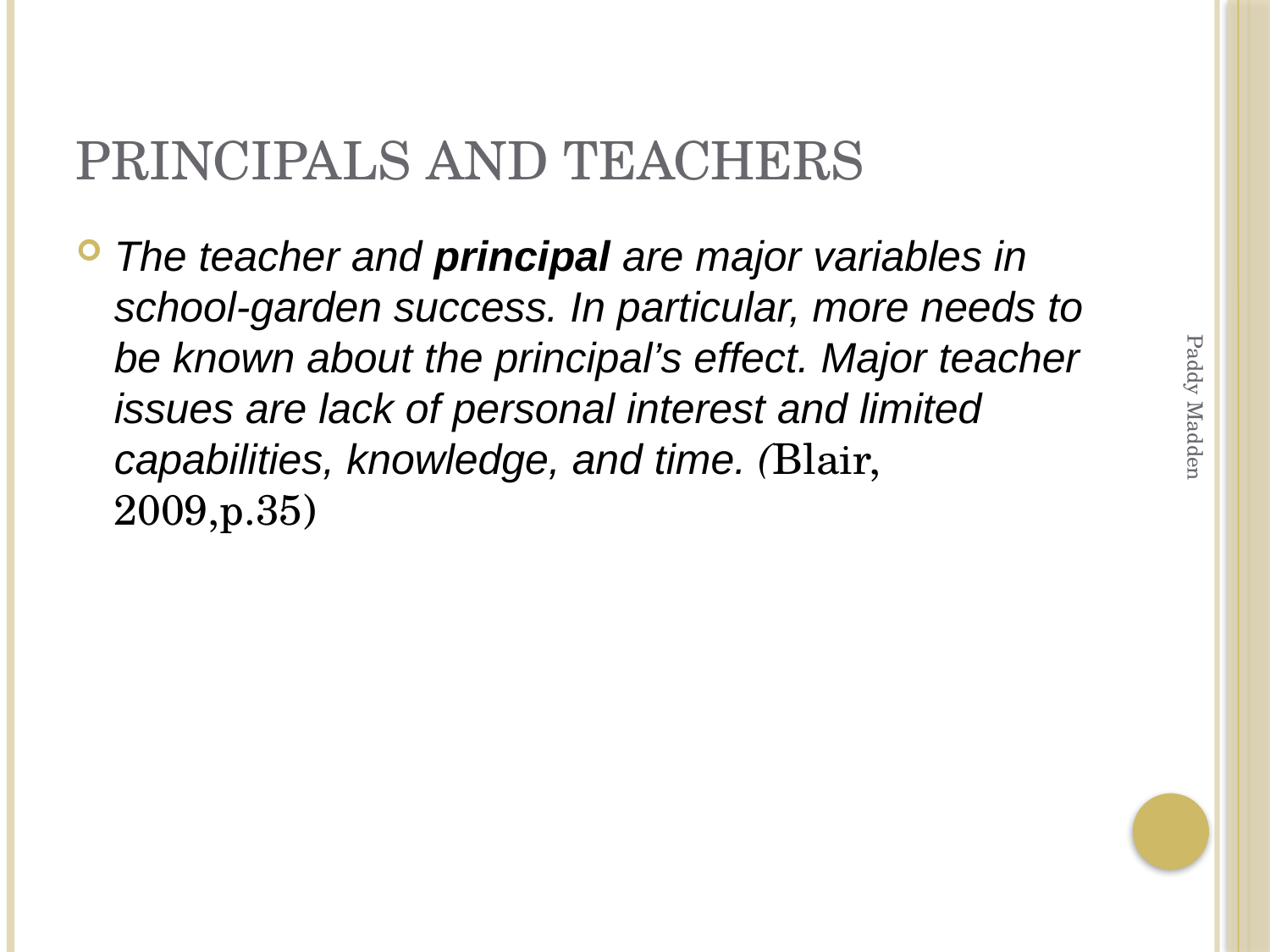

# PRINCIPALS AND TEACHERS
The teacher and principal are major variables in school-garden success. In particular, more needs to be known about the principal’s effect. Major teacher issues are lack of personal interest and limited capabilities, knowledge, and time. (Blair, 2009,p.35)
Paddy Madden